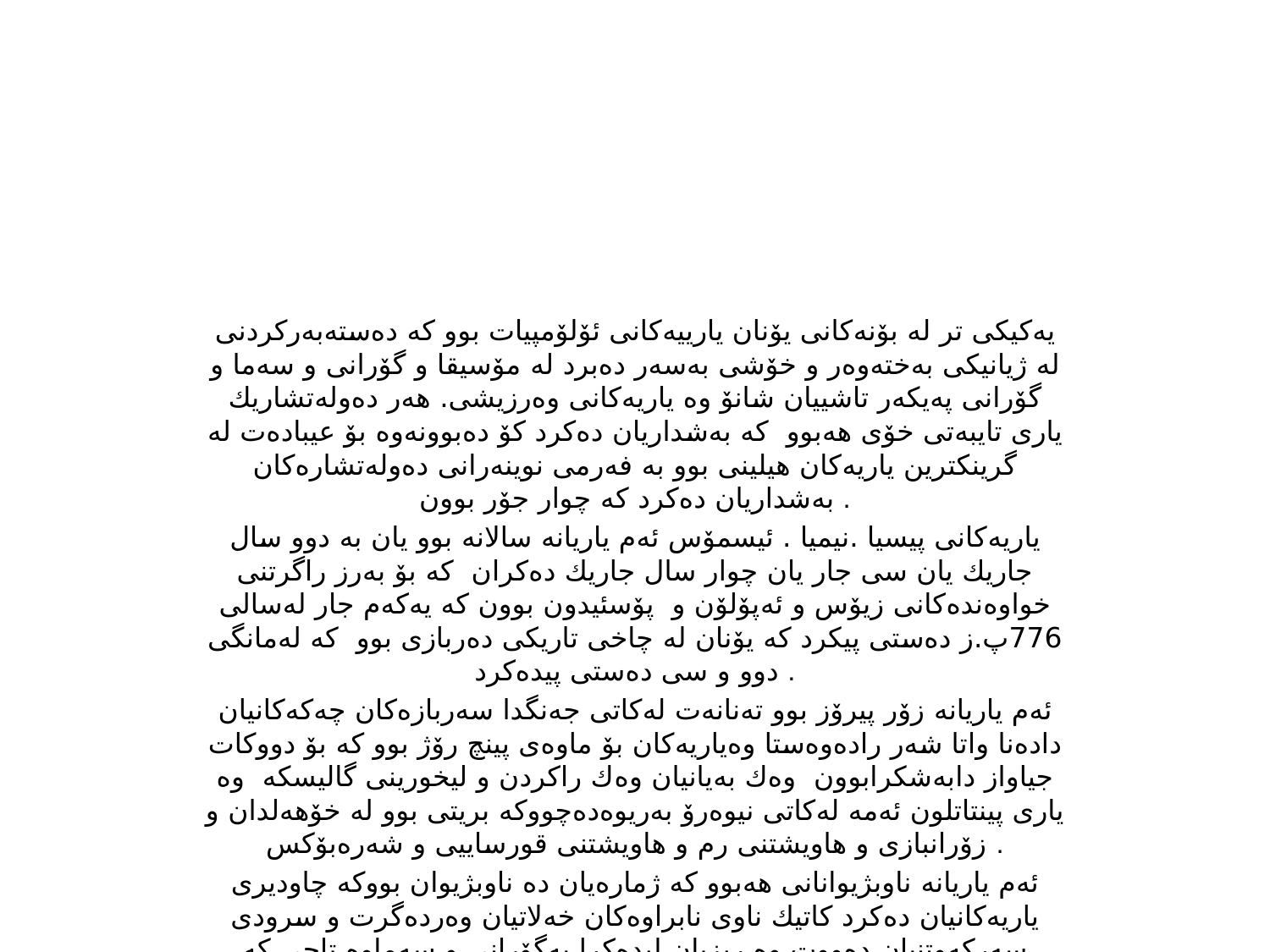

#
یه‌كیكی تر له‌ بۆنه‌كانی یۆنان یارییه‌كانی ئۆلۆمپیات بوو كه‌ ده‌سته‌به‌ركردنی له‌ ژیانیكی به‌خته‌وه‌ر و خۆشی به‌سه‌ر ده‌برد له‌ مۆسیقا و گۆرانی و سه‌ما و گۆرانی په‌یكه‌ر تاشییان شانۆ وه‌ یاریه‌كانی وه‌رزیشی. هه‌ر ده‌وله‌تشاریك یاری تایبه‌تی خۆی هه‌بوو  كه‌ به‌شداریان ده‌كرد كۆ ده‌بوونه‌وه‌ بۆ عیباده‌ت له‌ گرینكترین یاریه‌كان هیلینی بوو به‌ فه‌رمی نوینه‌رانی ده‌وله‌تشاره‌كان به‌شداریان ده‌كرد كه‌ چوار جۆر بوون .
یاریه‌كانی پیسیا .نیمیا . ئیسمۆس ئه‌م یاریانه‌ سالانه‌ بوو یان به‌ دوو سال جاریك یان سی جار یان چوار سال جاریك ده‌كران  كه‌ بۆ به‌رز راگرتنی خواوه‌نده‌كانی زیۆس و ئه‌پۆلۆن و  پۆسئیدون بوون كه‌ یه‌كه‌م جار له‌سالی 776پ.ز ده‌ستی پیكرد كه‌ یۆنان له‌ چاخی تاریكی ده‌ربازی بوو  كه‌ له‌مانگی دوو و سی ده‌ستی پیده‌كرد .
ئه‌م یاریانه‌ زۆر پیرۆز بوو ته‌نانه‌ت له‌كاتی جه‌نگدا سه‌ربازه‌كان چه‌كه‌كانیان داده‌نا واتا شه‌ر راده‌وه‌ستا وه‌یاریه‌كان بۆ ماوه‌ی پینچ رۆژ بوو كه‌ بۆ دووكات جیاواز دابه‌شكرابوون  وه‌ك به‌یانیان وه‌ك راكردن و لیخورینی گالیسكه‌  وه‌ یاری پینتاتلون ئه‌مه‌ له‌كاتی نیوه‌رۆ به‌ریوه‌ده‌چووكه‌ بریتی بوو له‌ خۆهه‌لدان و زۆرانبازی و هاویشتنی رم و هاویشتنی قورساییی و شه‌ره‌بۆكس .
ئه‌م یاریانه‌ ناوبژیوانانی هه‌بوو كه‌ ژماره‌یان ده‌ ناوبژیوان بووكه‌ چاودیری یاریه‌كانیان ده‌كرد كاتیك ناوی نابراوه‌كان خه‌لاتیان وه‌رده‌گرت و سرودی سه‌ركه‌وتنیان ده‌ووت وه‌ ریزیان لیده‌كرا به‌گۆرانی و سه‌ماوه‌ تاجی كه‌ له‌زه‌یتون وه‌ خه‌لاتیان پیده‌بخشرا.